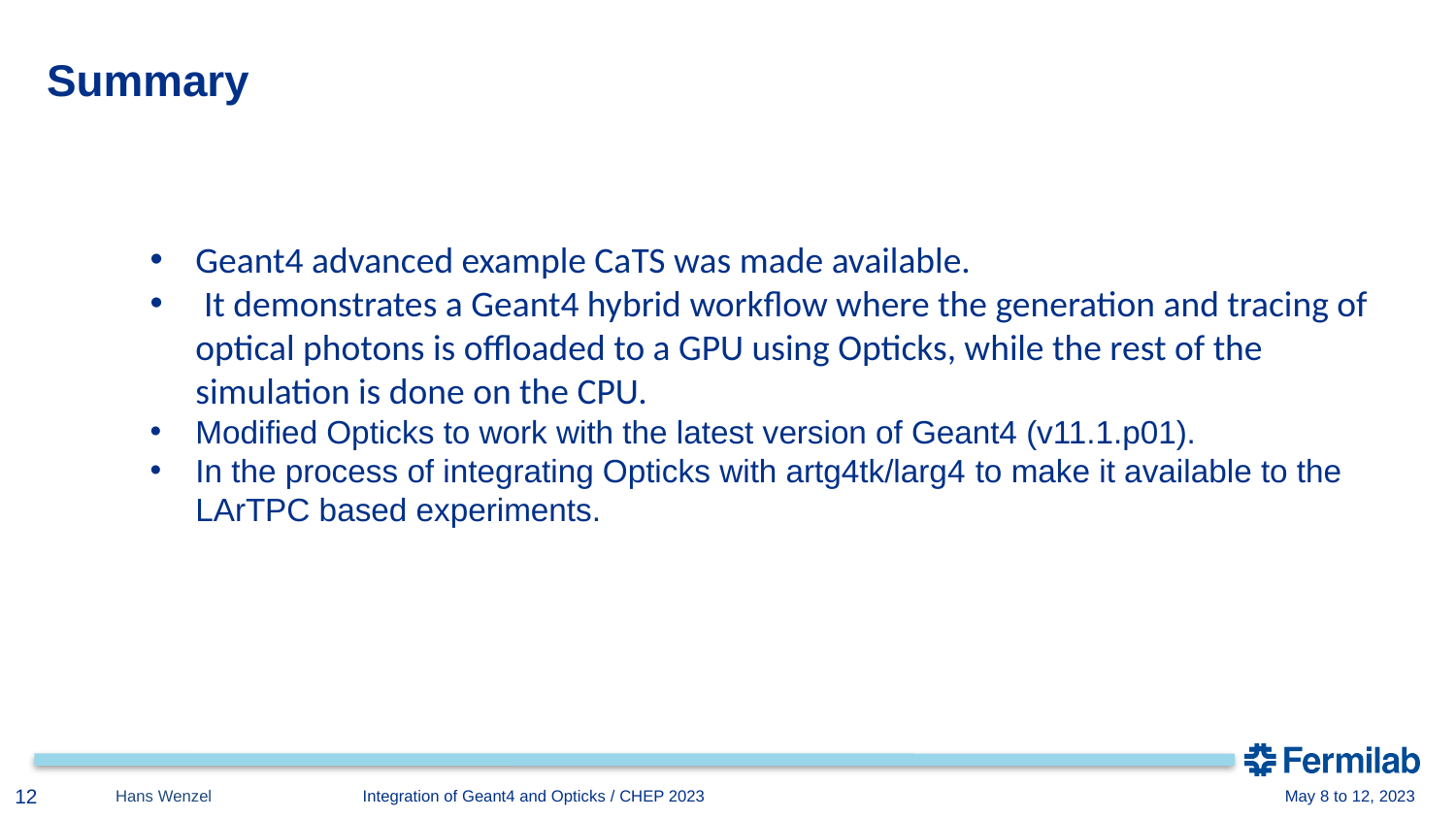

# Summary

Geant4 advanced example CaTS was made available.
 It demonstrates a Geant4 hybrid workflow where the generation and tracing of optical photons is offloaded to a GPU using Opticks, while the rest of the simulation is done on the CPU.
Modified Opticks to work with the latest version of Geant4 (v11.1.p01).
In the process of integrating Opticks with artg4tk/larg4 to make it available to the LArTPC based experiments.

Figure from Simon Blyth’s presentation
Figure from Simon Blyth’s presentation
12
Hans Wenzel    	                      Integration of Geant4 and Opticks / CHEP 2023				 May 8 to 12, 2023